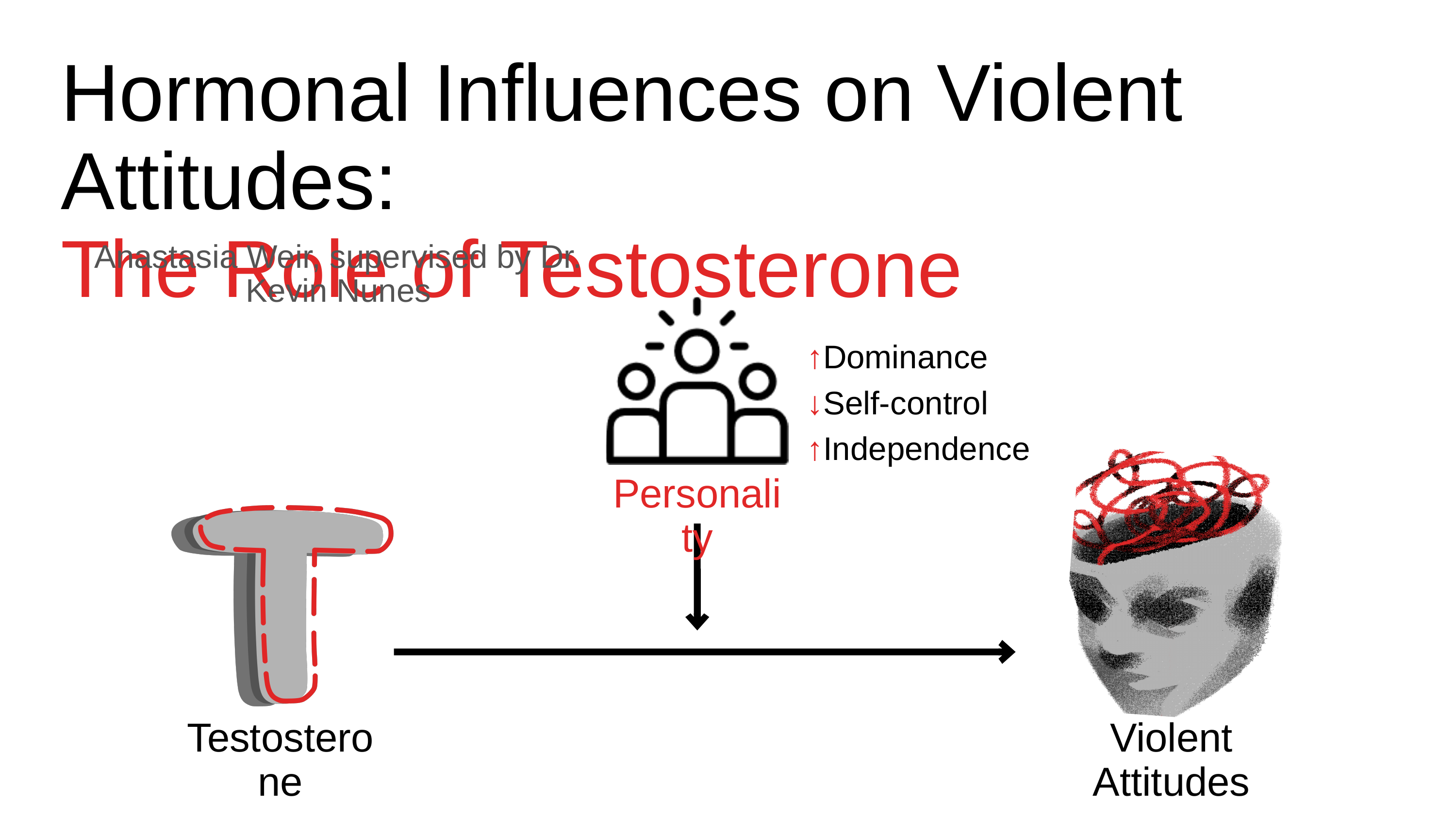

Hormonal Influences on Violent Attitudes:
The Role of Testosterone
Anastasia Weir, supervised by Dr. Kevin Nunes

↑Dominance
↓Self-control
↑Independence

Personality

Testosterone
Violent Attitudes